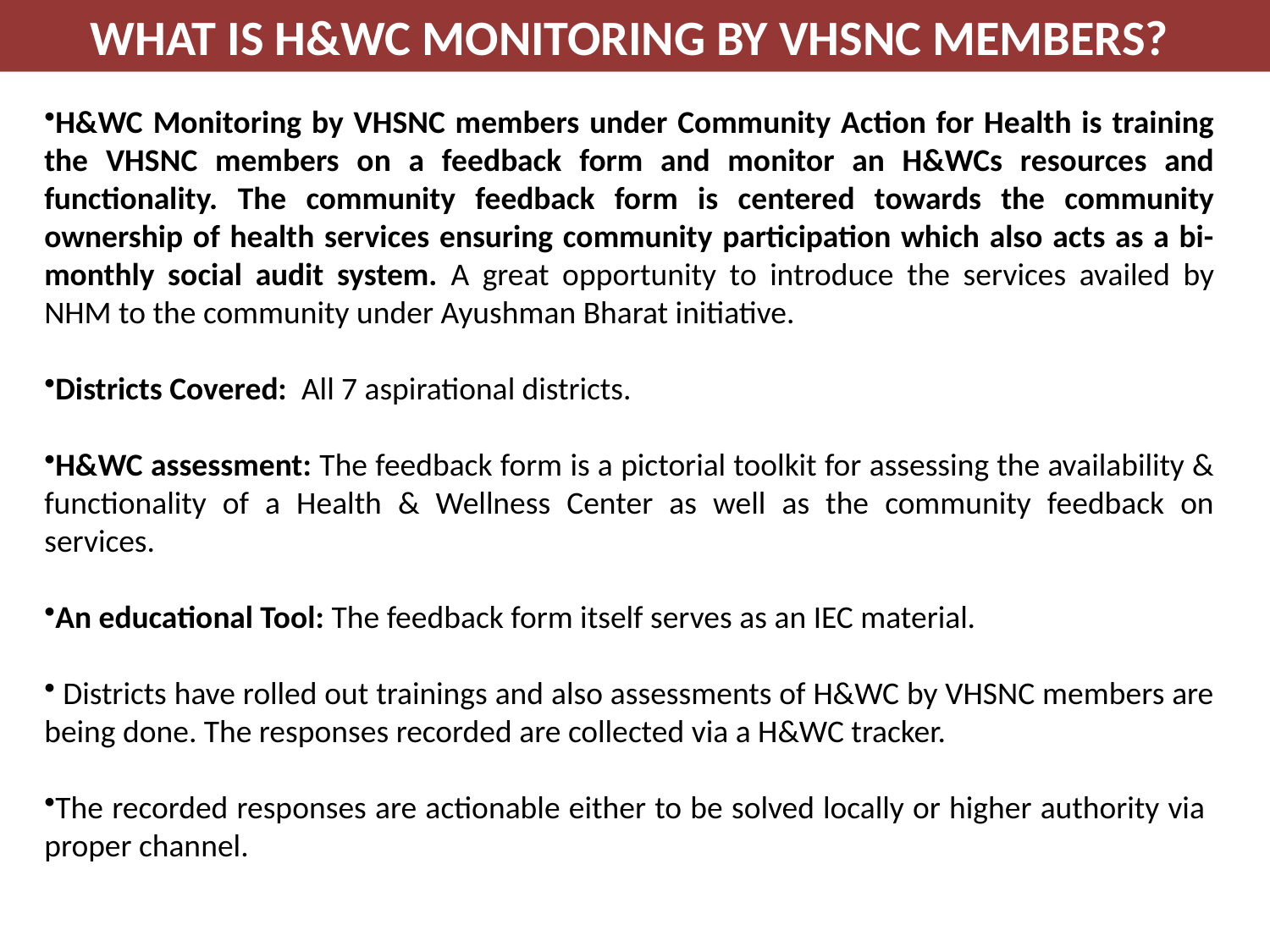

WHAT IS H&WC MONITORING BY VHSNC MEMBERS?
H&WC Monitoring by VHSNC members under Community Action for Health is training the VHSNC members on a feedback form and monitor an H&WCs resources and functionality. The community feedback form is centered towards the community ownership of health services ensuring community participation which also acts as a bi- monthly social audit system. A great opportunity to introduce the services availed by NHM to the community under Ayushman Bharat initiative.

Districts Covered:  All 7 aspirational districts.

H&WC assessment: The feedback form is a pictorial toolkit for assessing the availability & functionality of a Health & Wellness Center as well as the community feedback on services.

An educational Tool: The feedback form itself serves as an IEC material.

 Districts have rolled out trainings and also assessments of H&WC by VHSNC members are being done. The responses recorded are collected via a H&WC tracker.

The recorded responses are actionable either to be solved locally or higher authority via  proper channel.